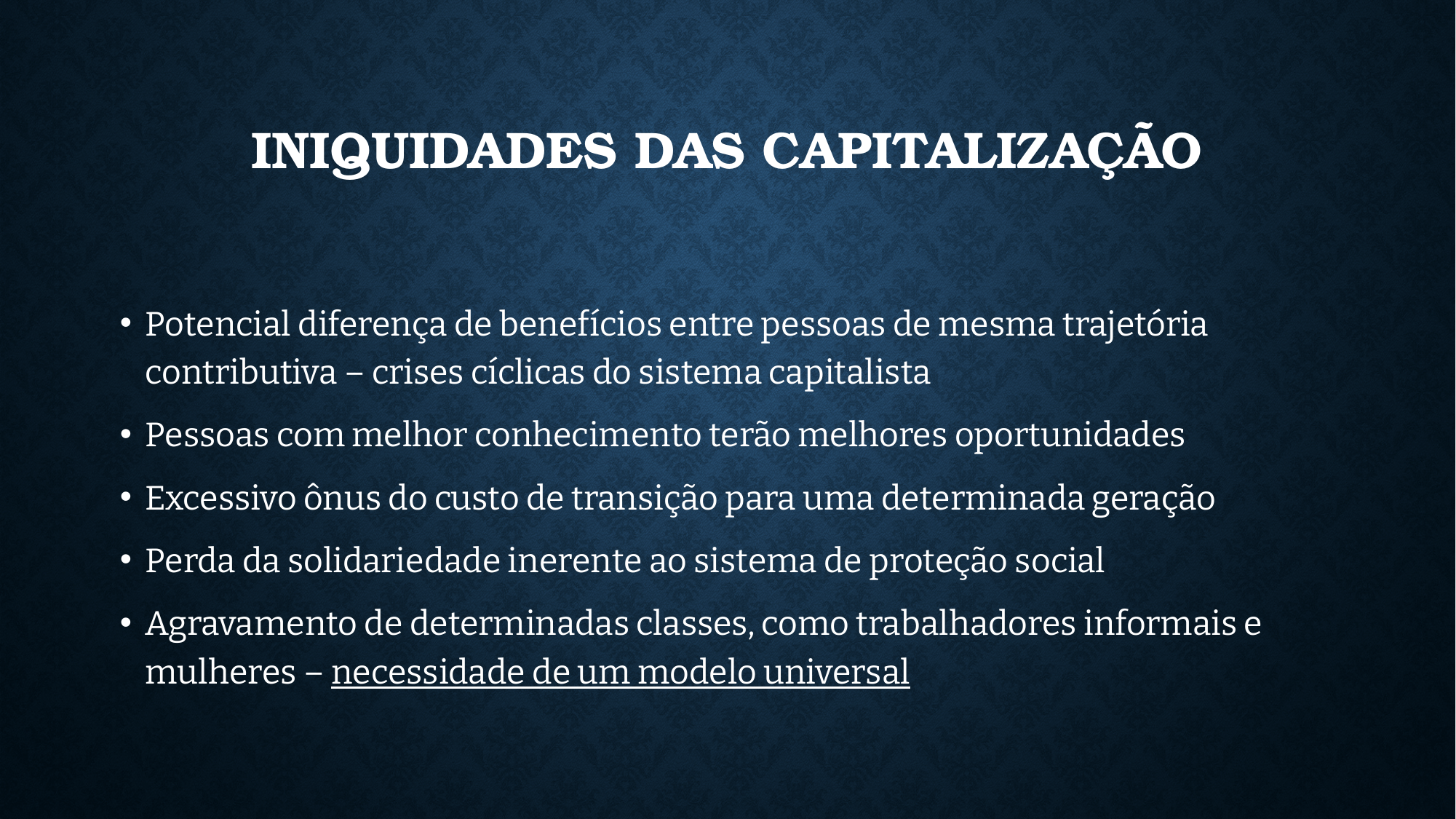

# Iniquidades das capitalização
Potencial diferença de benefícios entre pessoas de mesma trajetória contributiva – crises cíclicas do sistema capitalista
Pessoas com melhor conhecimento terão melhores oportunidades
Excessivo ônus do custo de transição para uma determinada geração
Perda da solidariedade inerente ao sistema de proteção social
Agravamento de determinadas classes, como trabalhadores informais e mulheres – necessidade de um modelo universal